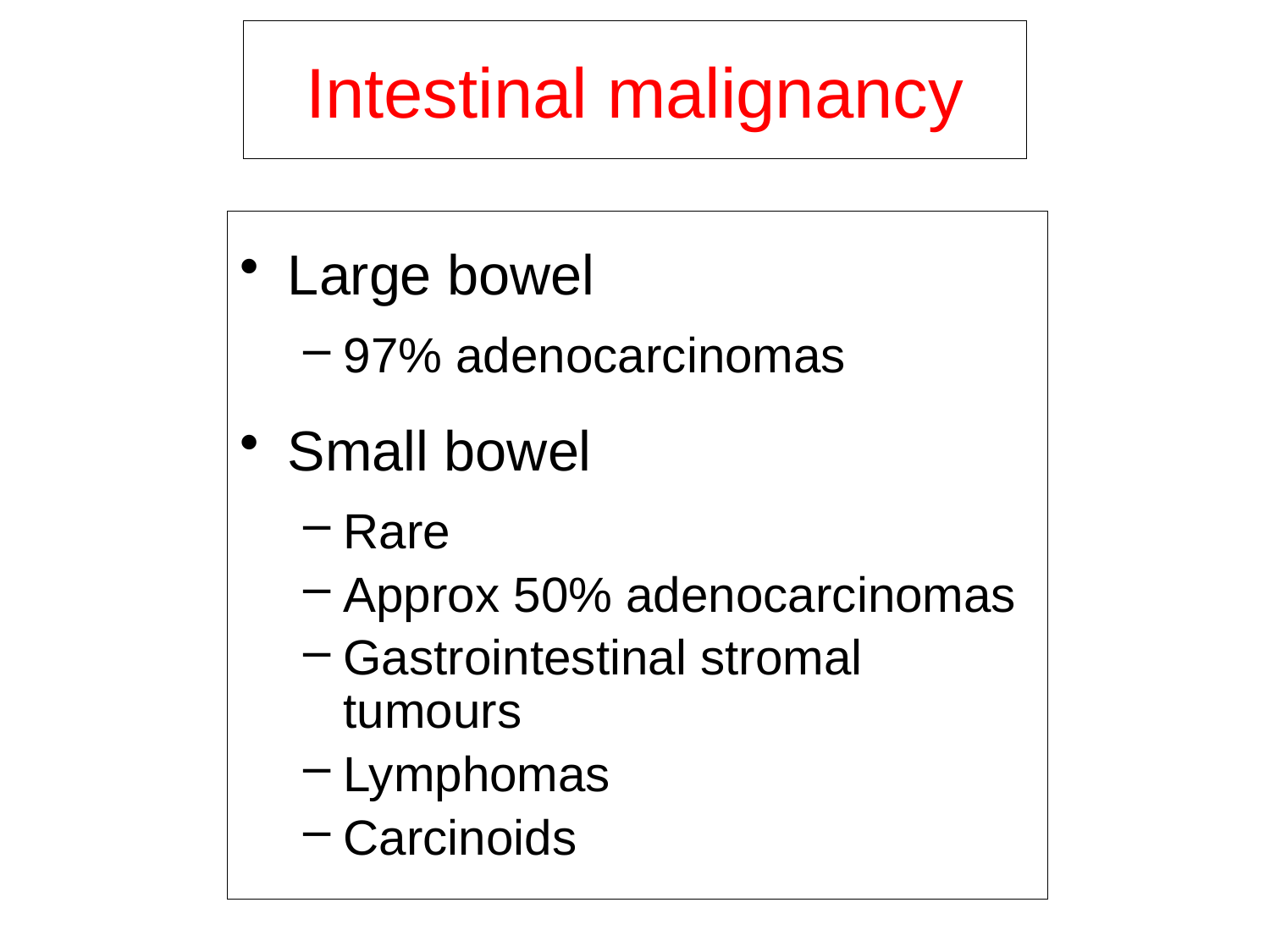

# Intestinal malignancy

Large bowel

97% adenocarcinomas

Small bowel

Rare
Approx 50% adenocarcinomas
Gastrointestinal stromal tumours
Lymphomas
Carcinoids